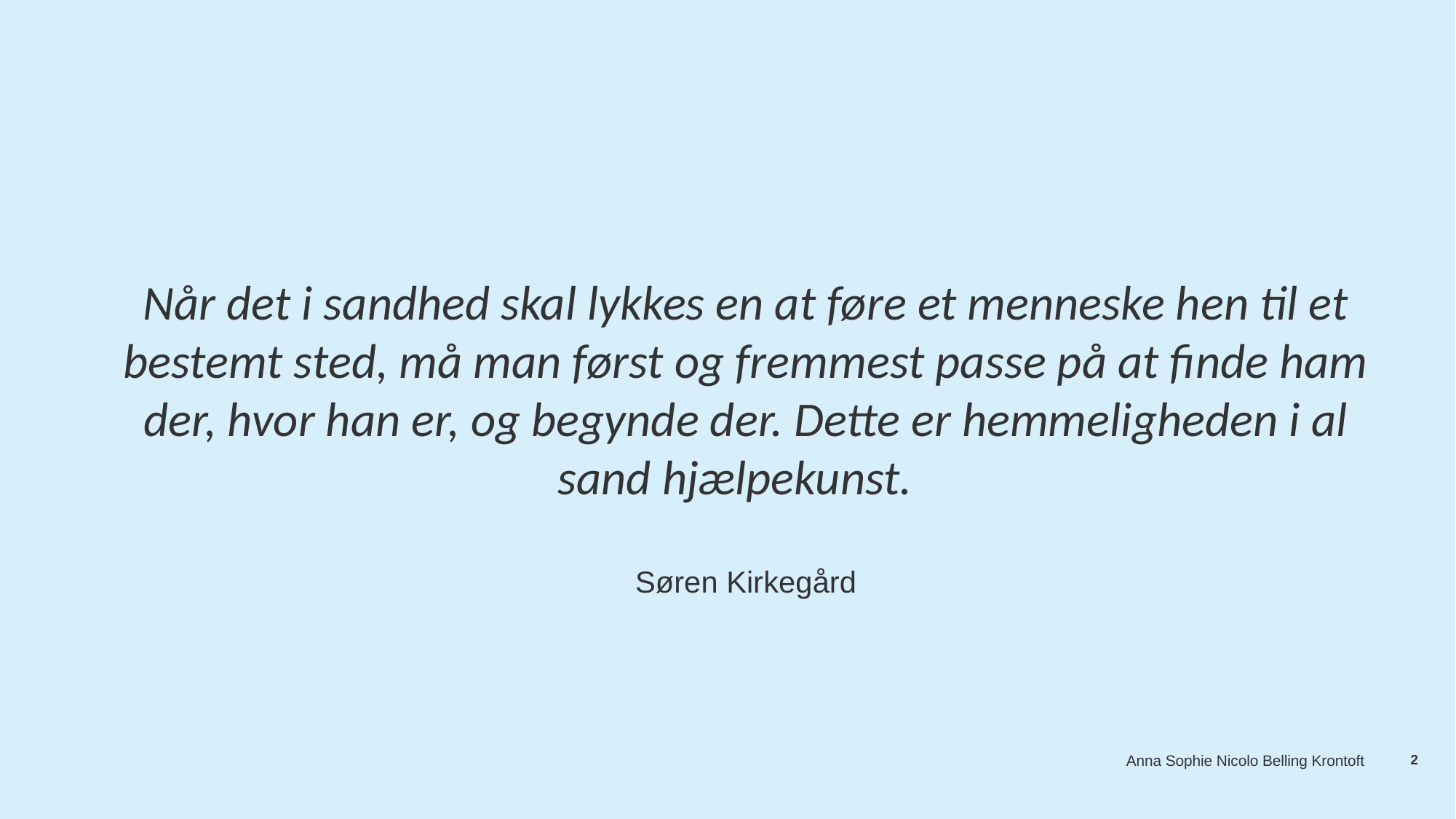

Når det i sandhed skal lykkes en at føre et menneske hen til et bestemt sted, må man først og fremmest passe på at finde ham der, hvor han er, og begynde der. Dette er hemmeligheden i al sand hjælpekunst.

Søren Kirkegård

2